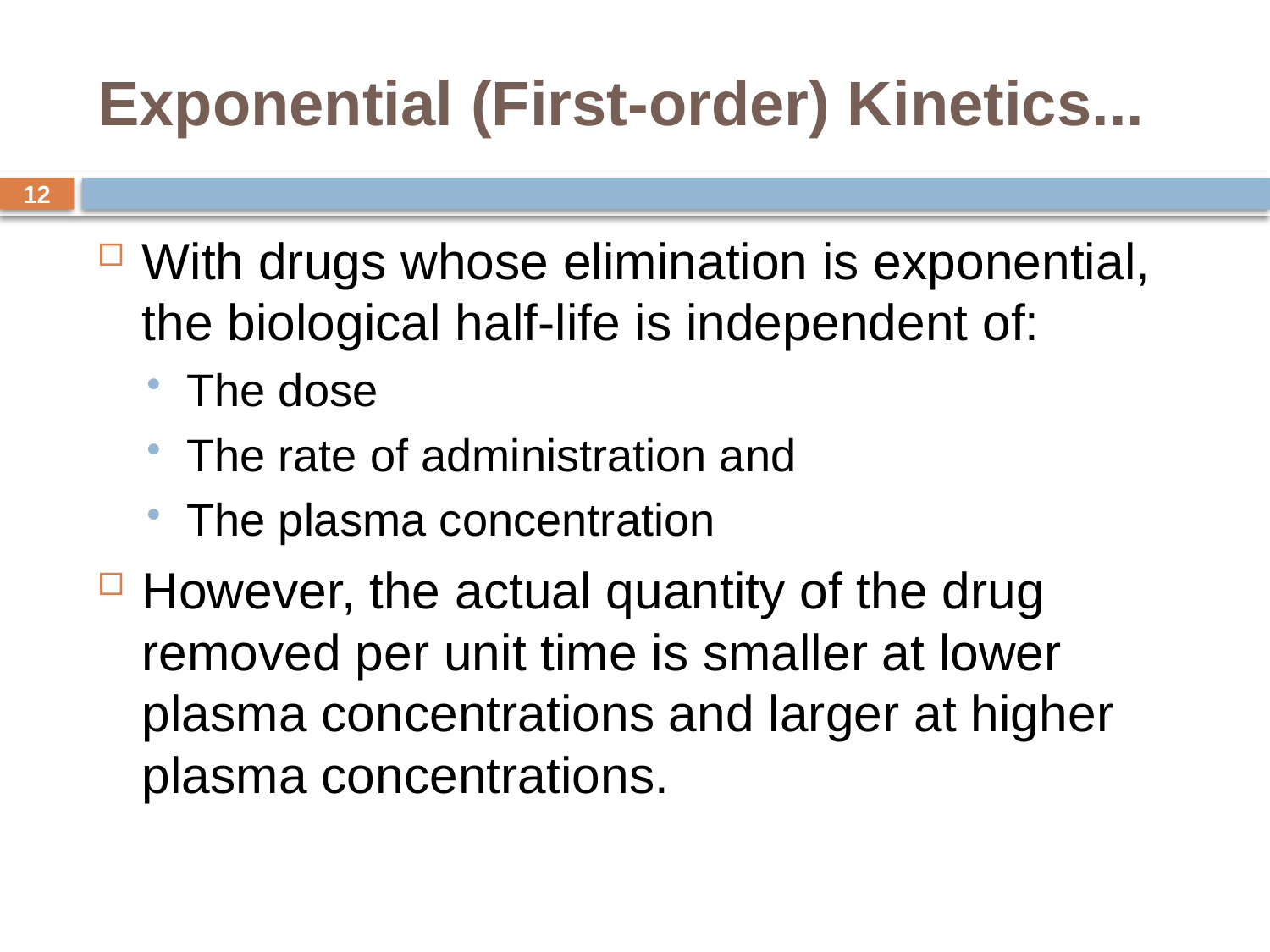

# Exponential (First-order) Kinetics...
12
With drugs whose elimination is exponential, the biological half-life is independent of:
The dose
The rate of administration and
The plasma concentration
However, the actual quantity of the drug removed per unit time is smaller at lower plasma concentrations and larger at higher plasma concentrations.